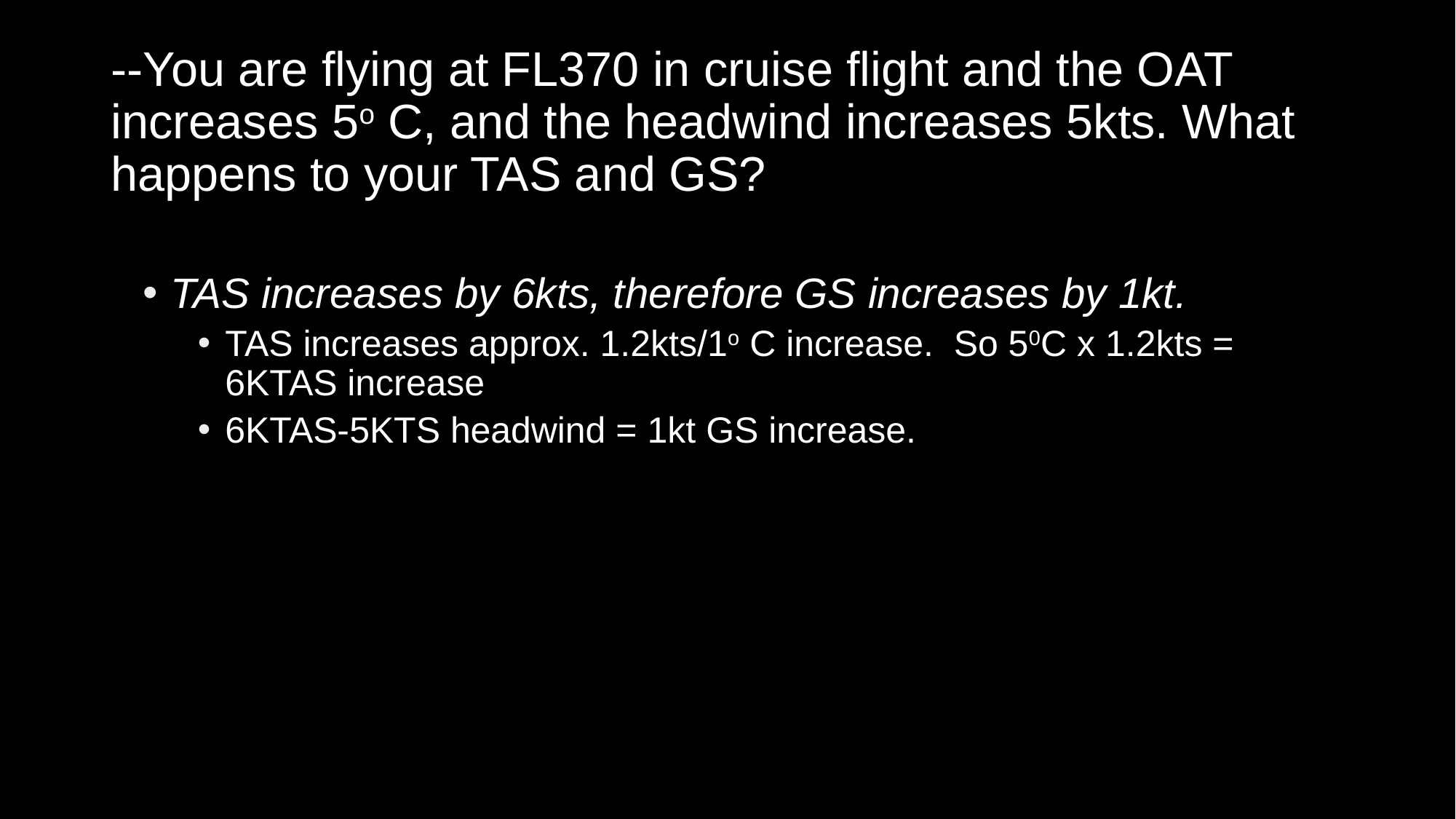

# --You are flying at FL370 in cruise flight and the OAT increases 5o C, and the headwind increases 5kts. What happens to your TAS and GS?
TAS increases by 6kts, therefore GS increases by 1kt.
TAS increases approx. 1.2kts/1o C increase.  So 50C x 1.2kts = 6KTAS increase
6KTAS-5KTS headwind = 1kt GS increase.